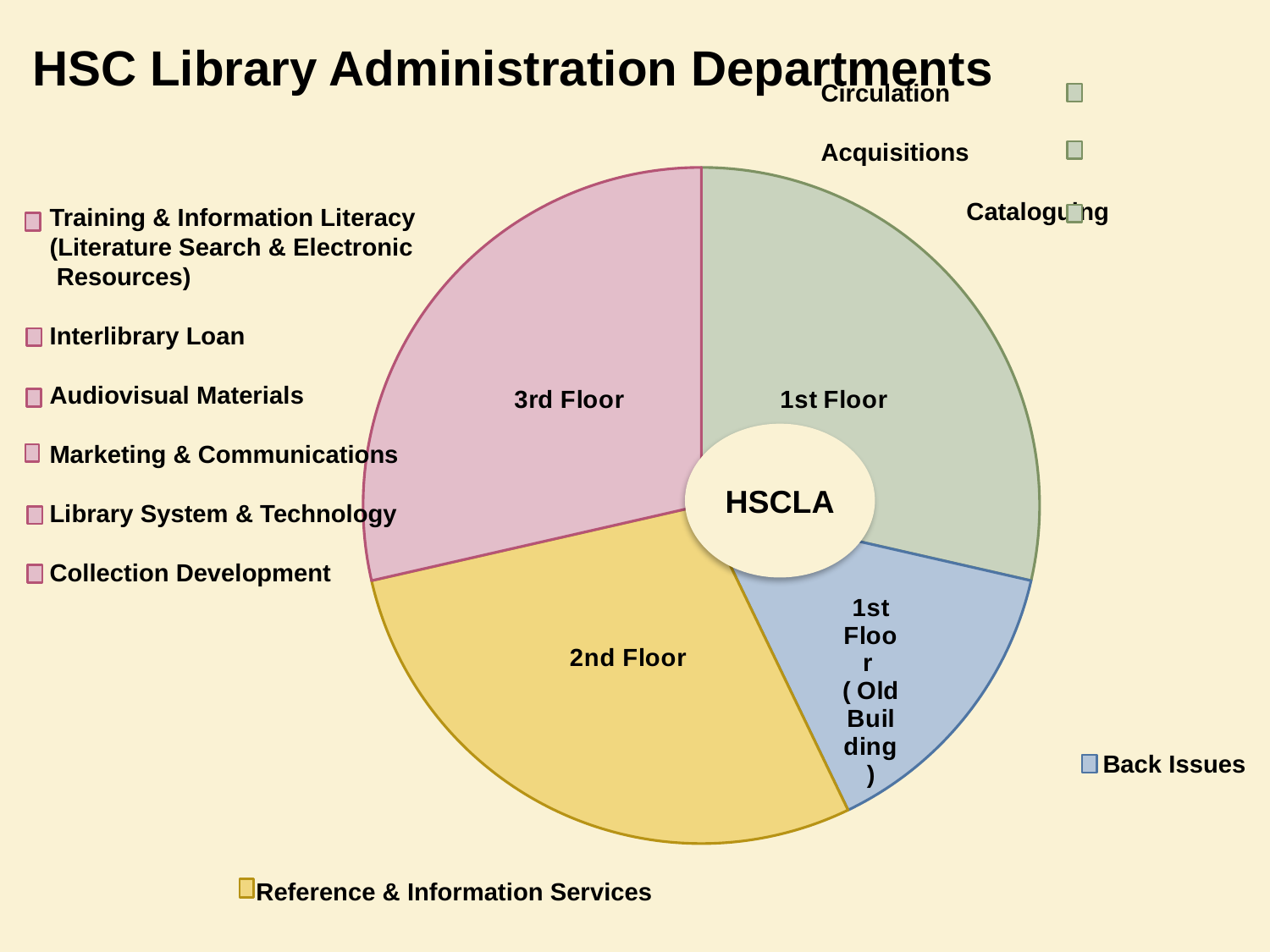

# HSC Library Administration Departments
                                       Circulation

                                       Acquisitions

                                       Cataloguing

### Chart

| Category | Column2 | Column1 |
|---|---|---|
| Circulation Department | 8.0 | None |
| Back Issues | 4.0 | None |
| Reference Department | 8.0 | None |
| Literature Search Department   | 8.0 | None |
| Training Department | None | None |
| Interlibrary Loan Department | None | None |
| Marketing Department | None | None |
| Audiovisual Materials Department | None | None |
 Training & Information Literacy
 (Literature Search & Electronic
  Resources)

 Interlibrary Loan

 Audiovisual Materials

 Marketing & Communications

 Library System & Technology

 Collection Development

HSCLA

Back Issues

Reference & Information Services